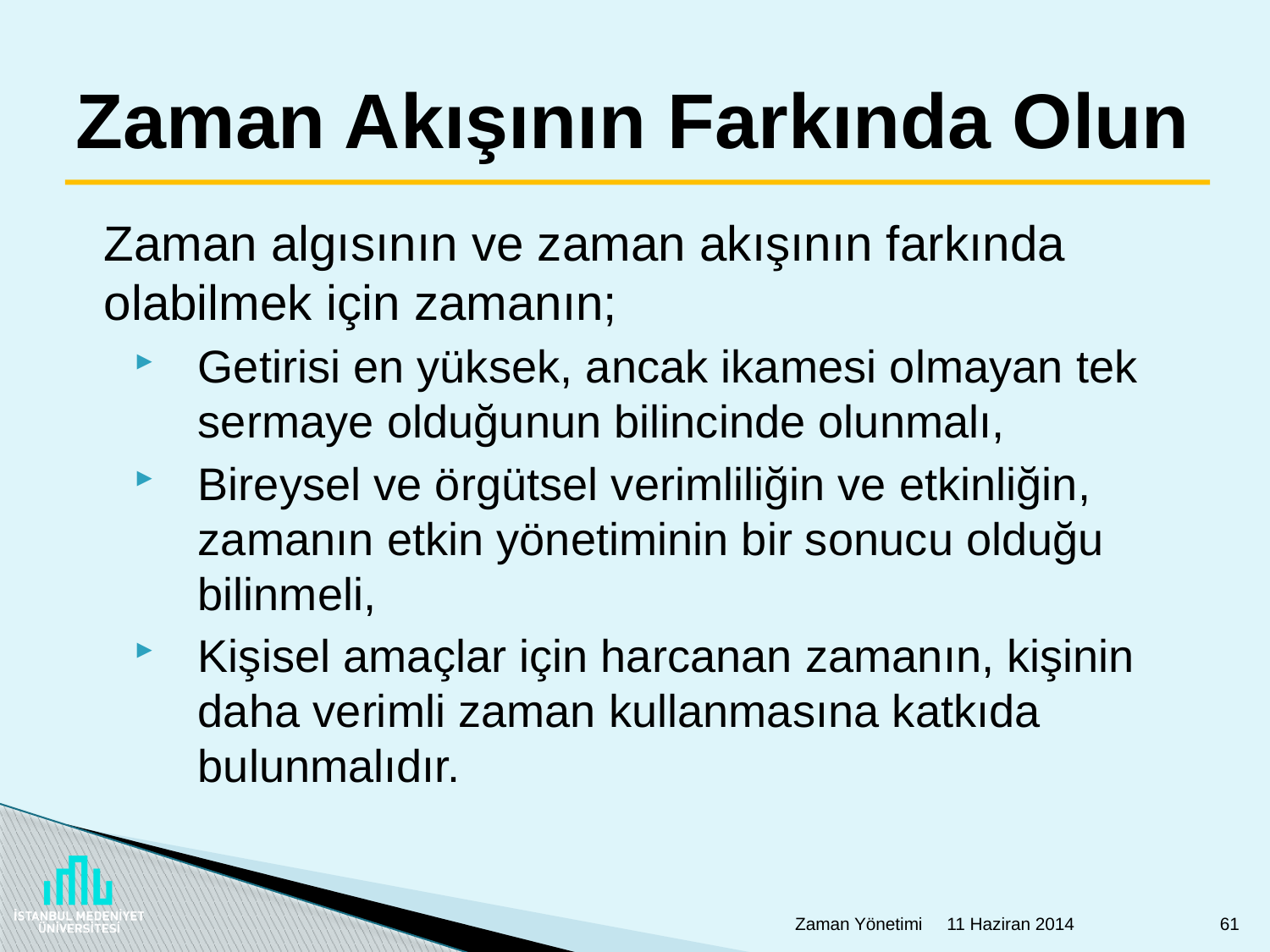

# Zaman Akışının Farkında Olun

Zaman algısının ve zaman akışının farkında olabilmek için zamanın;
Getirisi en yüksek, ancak ikamesi olmayan tek sermaye olduğunun bilincinde olunmalı,
Bireysel ve örgütsel verimliliğin ve etkinliğin, zamanın etkin yönetiminin bir sonucu olduğu bilinmeli,
Kişisel amaçlar için harcanan zamanın, kişinin daha verimli zaman kullanmasına katkıda bulunmalıdır.
Zaman Yönetimi
11 Haziran 2014
61